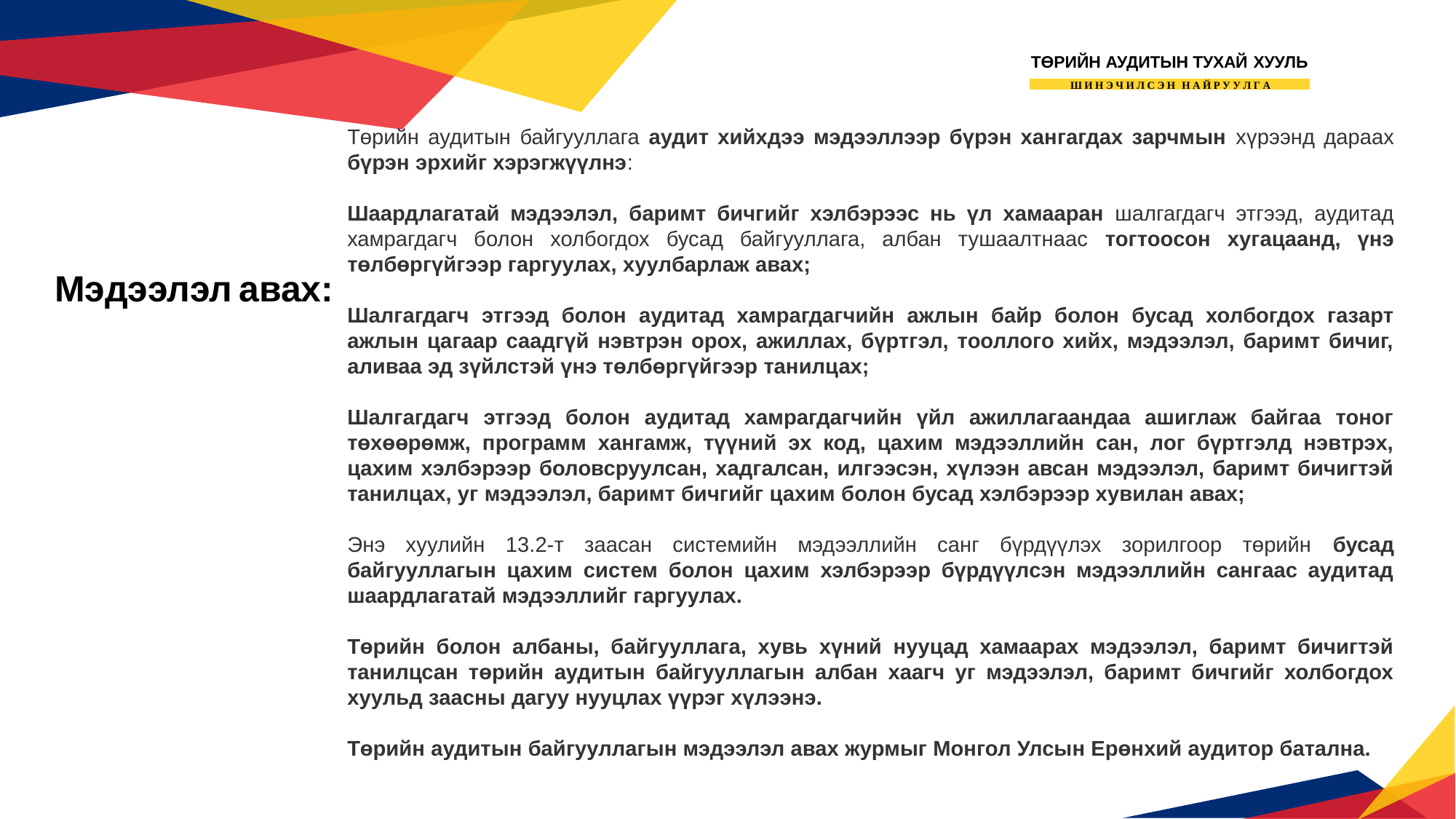

ТӨРИЙН АУДИТЫН ТУХАЙ ХУУЛЬ
Ш И Н Э Ч И Л С Э Н  Н А Й Р У У Л Г А
Төрийн аудитын байгууллага аудит хийхдээ мэдээллээр бүрэн хангагдах зарчмын хүрээнд дараах бүрэн эрхийг хэрэгжүүлнэ:

Шаардлагатай мэдээлэл, баримт бичгийг хэлбэрээс нь үл хамааран шалгагдагч этгээд, аудитад хамрагдагч болон холбогдох бусад байгууллага, албан тушаалтнаас тогтоосон хугацаанд, үнэ төлбөргүйгээр гаргуулах, хуулбарлаж авах;

Шалгагдагч этгээд болон аудитад хамрагдагчийн ажлын байр болон бусад холбогдох газарт ажлын цагаар саадгүй нэвтрэн орох, ажиллах, бүртгэл, тооллого хийх, мэдээлэл, баримт бичиг, аливаа эд зүйлстэй үнэ төлбөргүйгээр танилцах;

Шалгагдагч этгээд болон аудитад хамрагдагчийн үйл ажиллагаандаа ашиглаж байгаа тоног төхөөрөмж, программ хангамж, түүний эх код, цахим мэдээллийн сан, лог бүртгэлд нэвтрэх, цахим хэлбэрээр боловсруулсан, хадгалсан, илгээсэн, хүлээн авсан мэдээлэл, баримт бичигтэй танилцах, уг мэдээлэл, баримт бичгийг цахим болон бусад хэлбэрээр хувилан авах;

Энэ хуулийн 13.2-т заасан системийн мэдээллийн санг бүрдүүлэх зорилгоор төрийн бусад байгууллагын цахим систем болон цахим хэлбэрээр бүрдүүлсэн мэдээллийн сангаас аудитад шаардлагатай мэдээллийг гаргуулах.

Төрийн болон албаны, байгууллага, хувь хүний нууцад хамаарах мэдээлэл, баримт бичигтэй танилцсан төрийн аудитын байгууллагын албан хаагч уг мэдээлэл, баримт бичгийг холбогдох хуульд заасны дагуу нууцлах үүрэг хүлээнэ.

Төрийн аудитын байгууллагын мэдээлэл авах журмыг Монгол Улсын Ерөнхий аудитор батална.
Мэдээлэл авах: